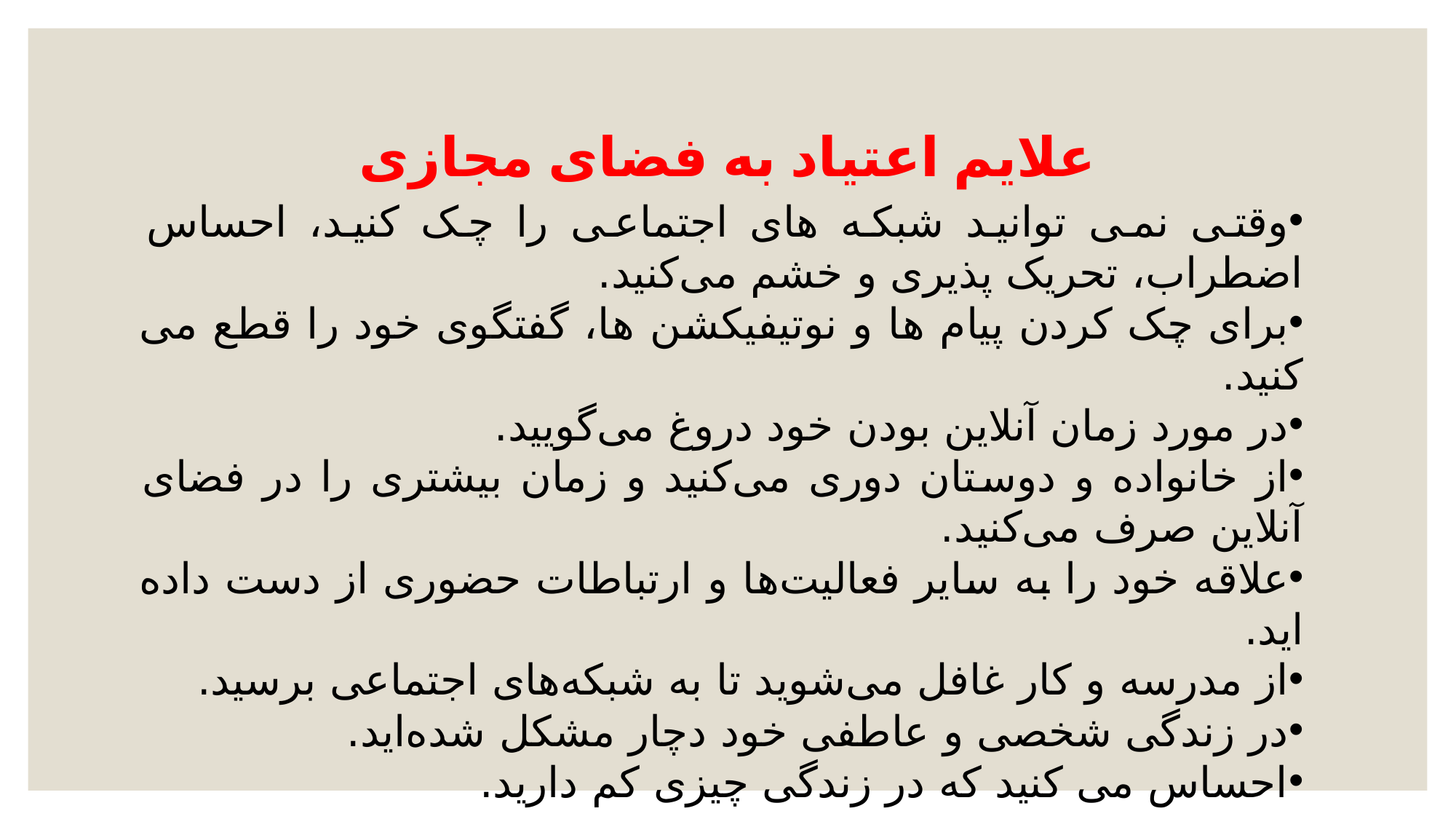

# علایم اعتیاد به فضای مجازی
وقتی نمی توانید شبکه های اجتماعی را چک کنید، احساس اضطراب، تحریک پذیری و خشم می‌کنید.
برای چک کردن پیام ها و نوتیفیکشن ها، گفتگوی خود را قطع می کنید.
در مورد زمان آنلاین بودن خود دروغ می‌گویید.
از خانواده و دوستان دوری می‌کنید و زمان بیشتری را در فضای آنلاین صرف می‌کنید‌.
علاقه خود را به سایر فعالیت‌ها و ارتباطات حضوری از دست داده اید.
از مدرسه و کار غافل می‌شوید تا به شبکه‌های اجتماعی برسید.
در زندگی شخصی و عاطفی خود دچار مشکل شده‌اید.
احساس می کنید که در زندگی چیزی کم دارید.